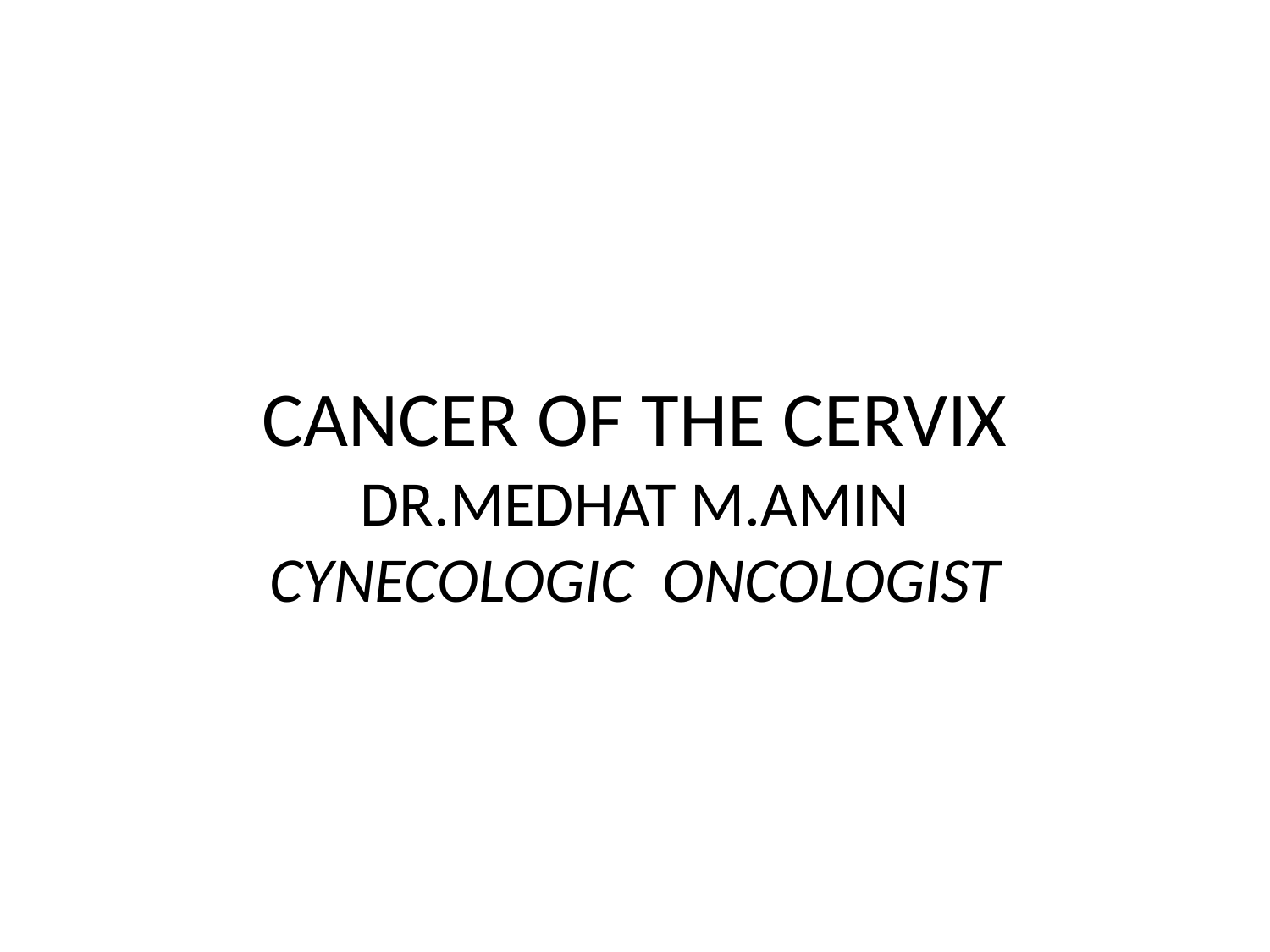

# CANCER OF THE CERVIX DR.MEDHAT M.AMIN CYNECOLOGIC  ONCOLOGIST